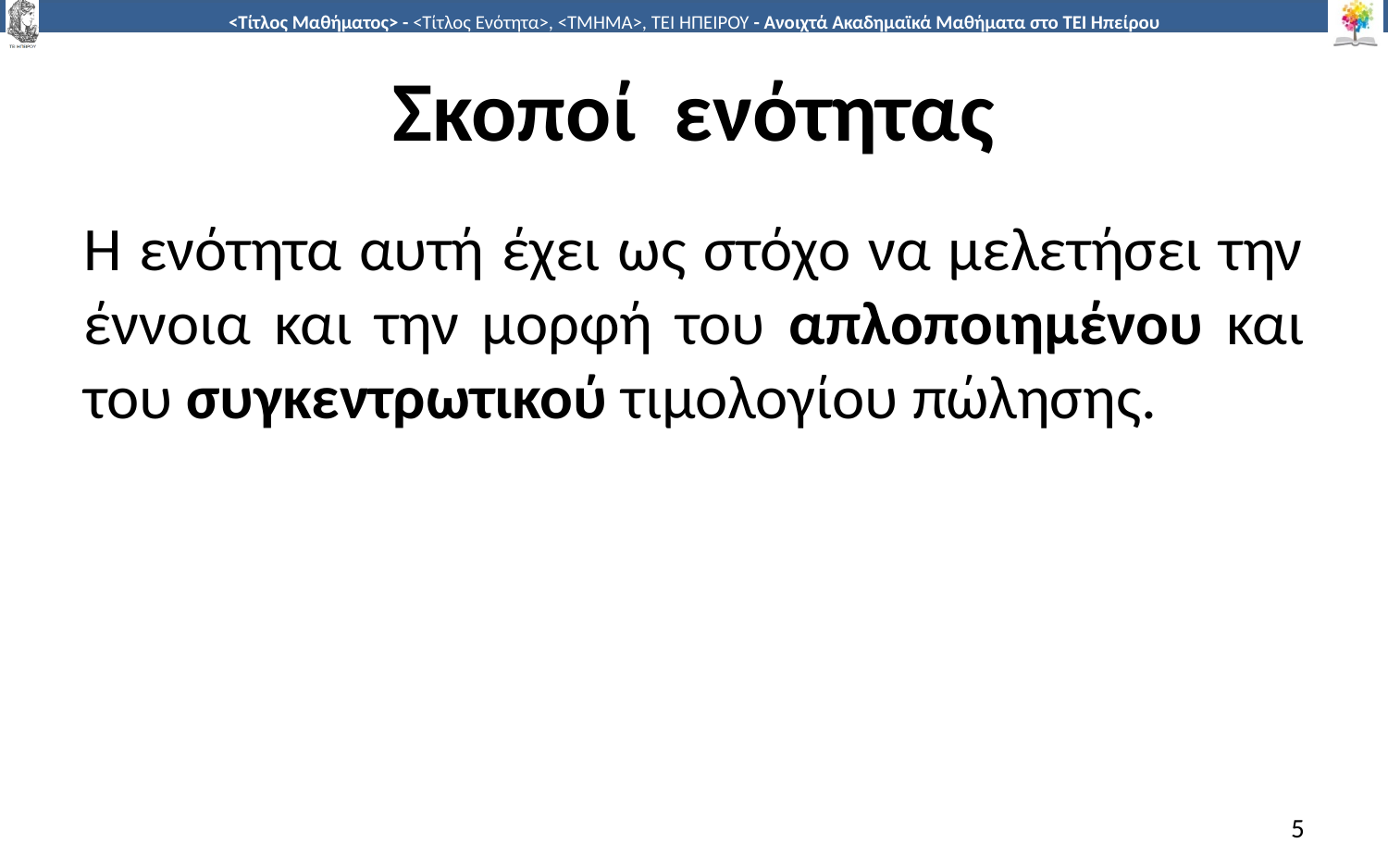

# Σκοποί  ενότητας
Η ενότητα αυτή έχει ως στόχο να μελετήσει την έννοια και την μορφή του απλοποιημένου και του συγκεντρωτικού τιμολογίου πώλησης.

5